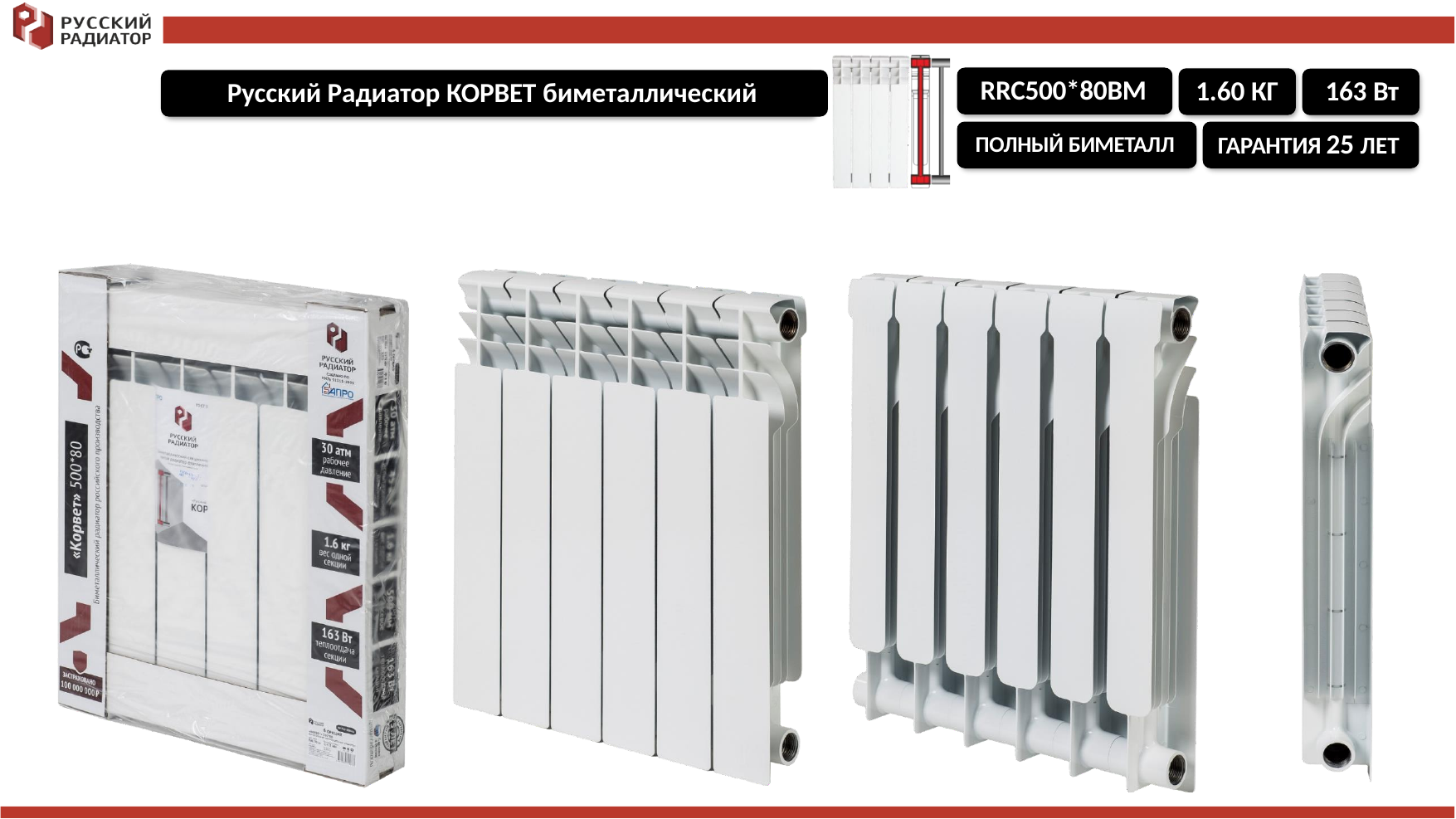

RRC500*80BM
1.60 КГ	163 Вт
ГАРАНТИЯ 25 ЛЕТ
Русский Радиатор КОРВЕТ биметаллический

ПОЛНЫЙ БИМЕТАЛЛ